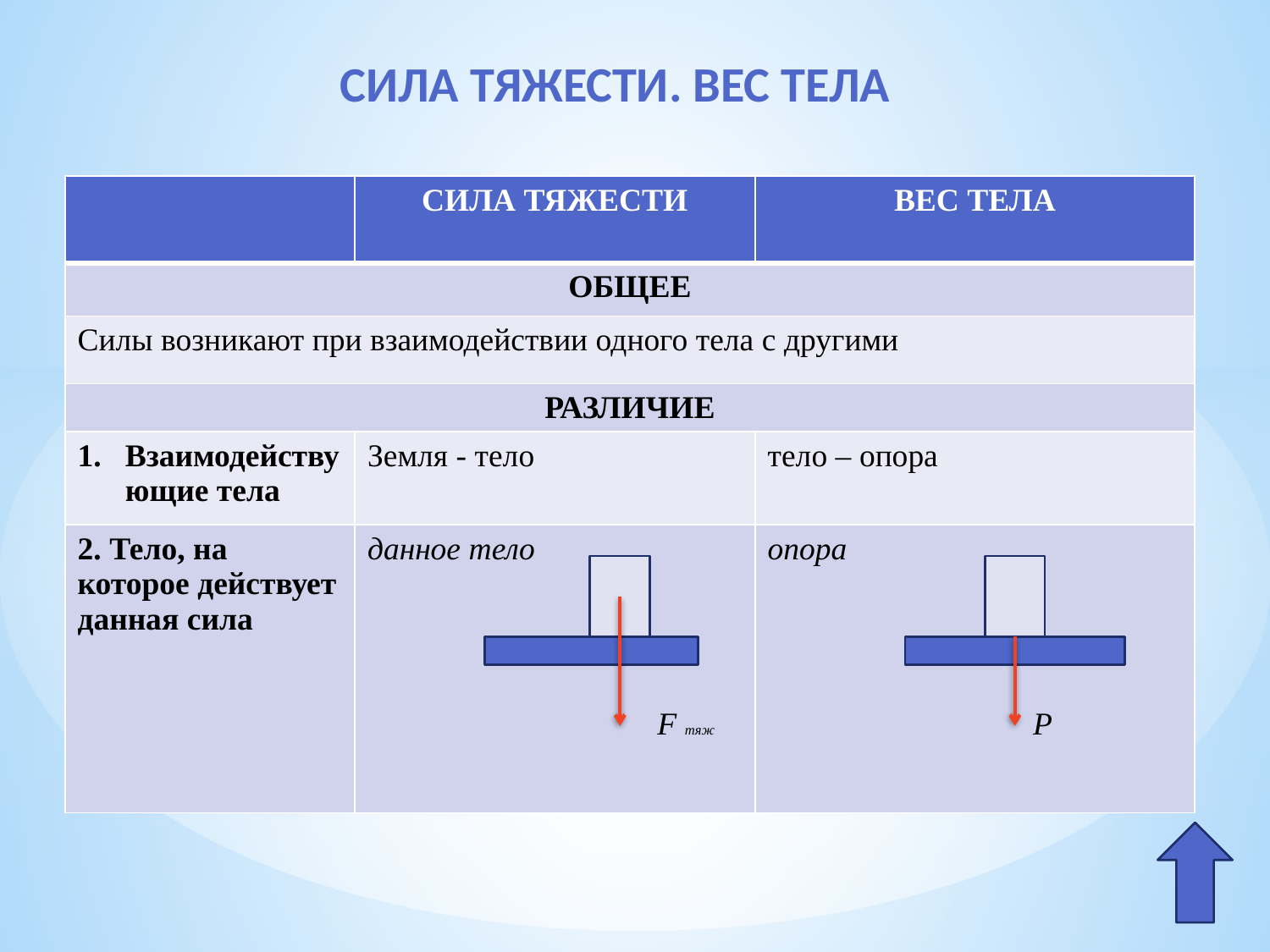

# СИЛА ТЯЖЕСТИ. ВЕС ТЕЛА
|  | СИЛА ТЯЖЕСТИ | ВЕС ТЕЛА |
| --- | --- | --- |
| ОБЩЕЕ |  |  |
| Силы возникают при взаимодействии одного тела с другими |  |  |
| РАЗЛИЧИЕ |  |  |
| Взаимодействующие тела | Земля - тело | тело – опора |
| 2. Тело, на которое действует данная сила | данное тело F тяж | опора Р |